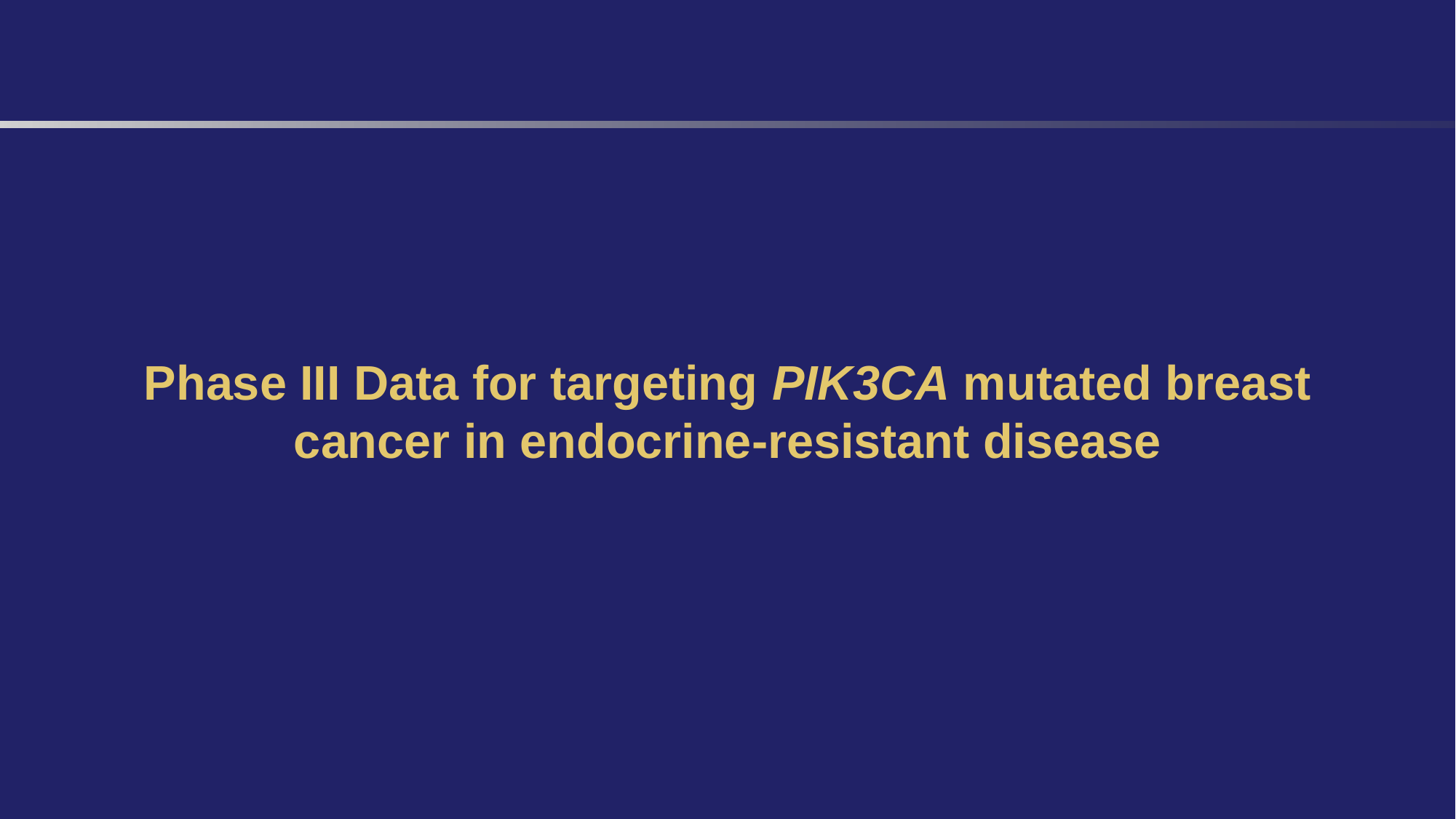

# Phase III Data for targeting PIK3CA mutated breast cancer in endocrine-resistant disease